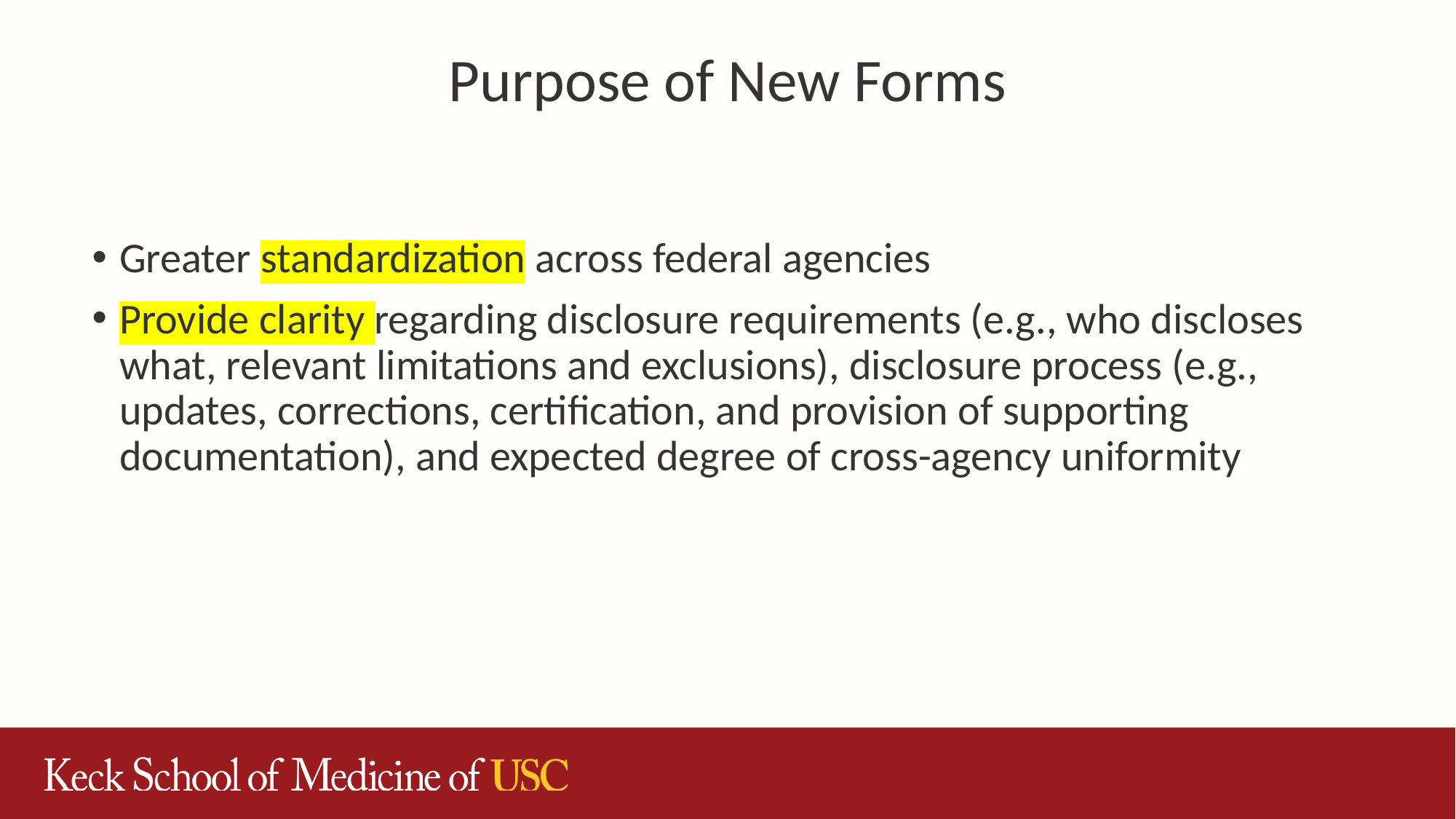

# Purpose of New Forms
Greater standardization across federal agencies
Provide clarity regarding disclosure requirements (e.g., who discloses what, relevant limitations and exclusions), disclosure process (e.g., updates, corrections, certification, and provision of supporting documentation), and expected degree of cross-agency uniformity